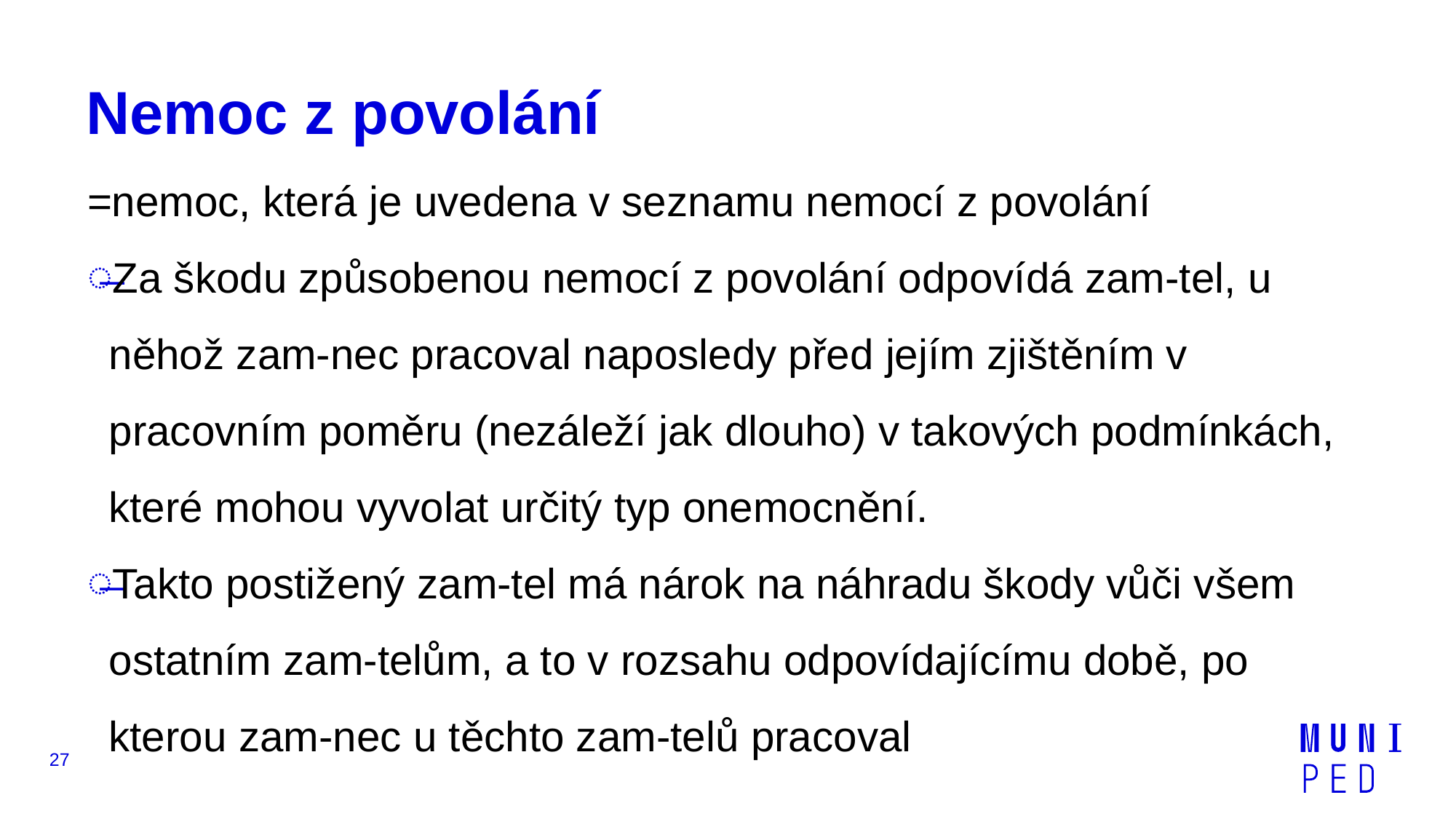

# Nemoc z povolání
=nemoc, která je uvedena v seznamu nemocí z povolání
Za škodu způsobenou nemocí z povolání odpovídá zam-tel, u něhož zam-nec pracoval naposledy před jejím zjištěním v pracovním poměru (nezáleží jak dlouho) v takových podmínkách, které mohou vyvolat určitý typ onemocnění.
Takto postižený zam-tel má nárok na náhradu škody vůči všem ostatním zam-telům, a to v rozsahu odpovídajícímu době, po kterou zam-nec u těchto zam-telů pracoval

27